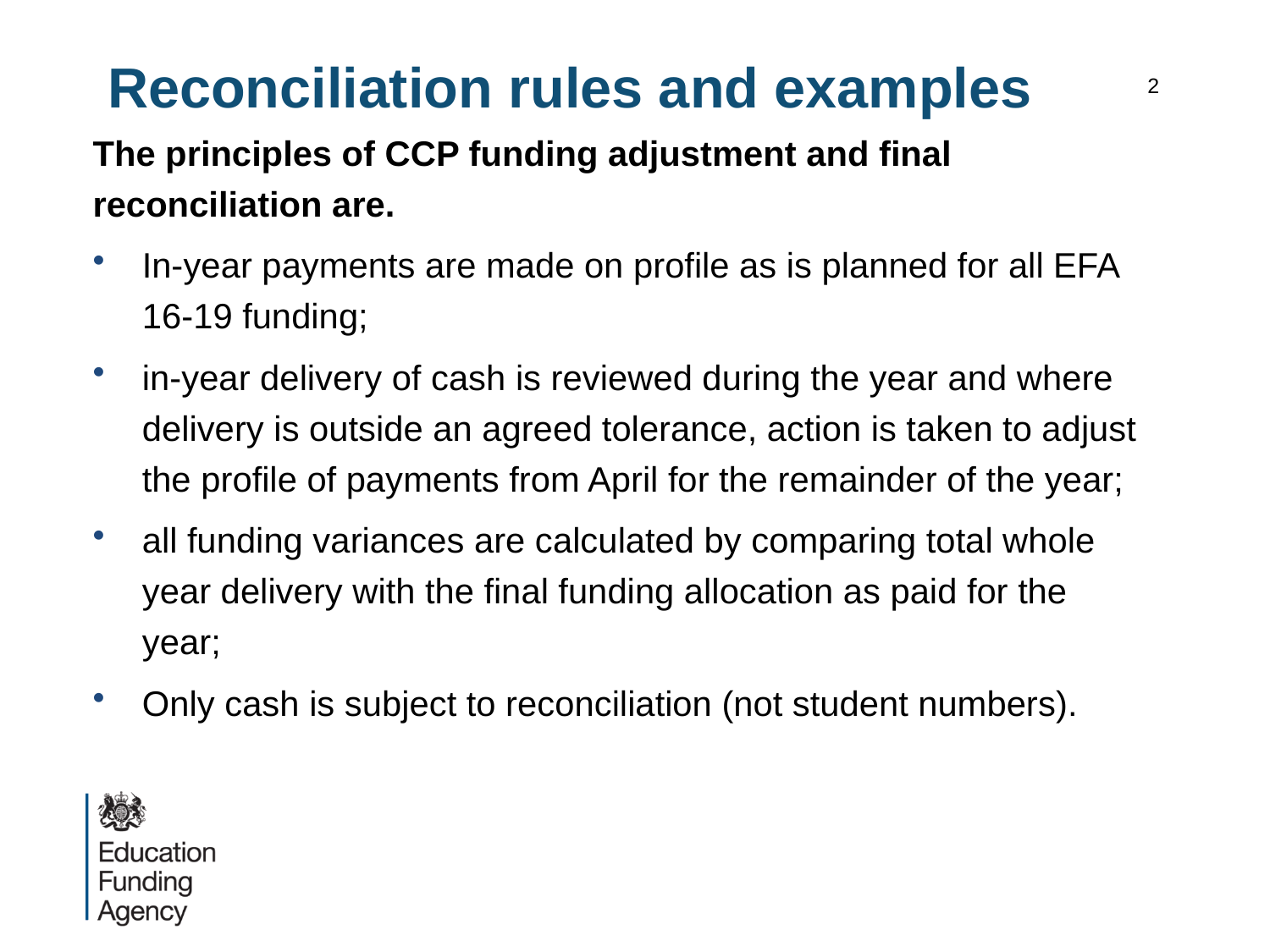

# Reconciliation rules and examples
2
The principles of CCP funding adjustment and final reconciliation are.
In-year payments are made on profile as is planned for all EFA 16-19 funding;
in-year delivery of cash is reviewed during the year and where delivery is outside an agreed tolerance, action is taken to adjust the profile of payments from April for the remainder of the year;
all funding variances are calculated by comparing total whole year delivery with the final funding allocation as paid for the year;
Only cash is subject to reconciliation (not student numbers).